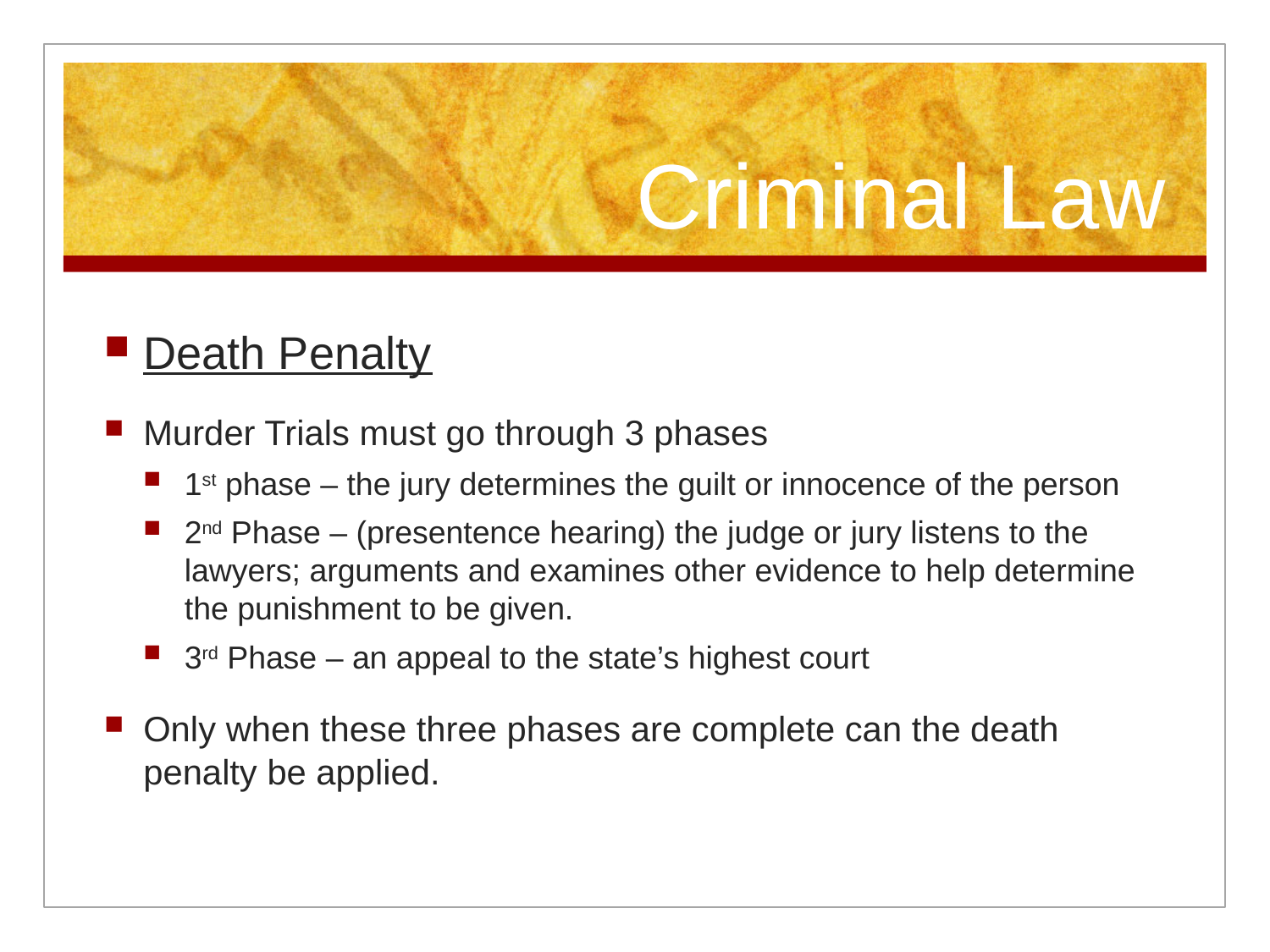

# Criminal Law
Death Penalty
Murder Trials must go through 3 phases
1st phase – the jury determines the guilt or innocence of the person
2nd Phase – (presentence hearing) the judge or jury listens to the lawyers; arguments and examines other evidence to help determine the punishment to be given.
3rd Phase – an appeal to the state’s highest court
Only when these three phases are complete can the death penalty be applied.